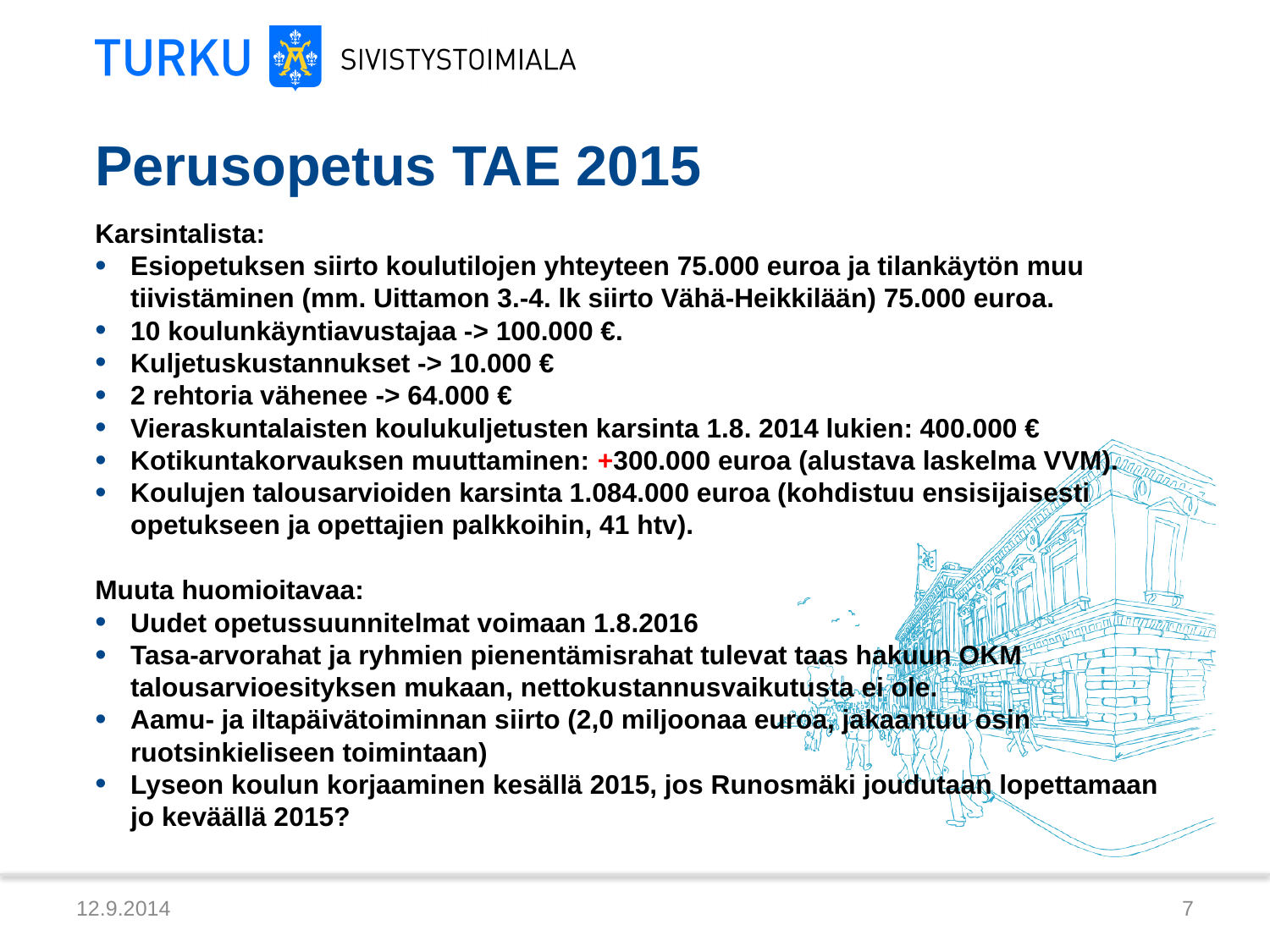

# Perusopetus TAE 2015
Karsintalista:
Esiopetuksen siirto koulutilojen yhteyteen 75.000 euroa ja tilankäytön muu tiivistäminen (mm. Uittamon 3.-4. lk siirto Vähä-Heikkilään) 75.000 euroa.
10 koulunkäyntiavustajaa -> 100.000 €.
Kuljetuskustannukset -> 10.000 €
2 rehtoria vähenee -> 64.000 €
Vieraskuntalaisten koulukuljetusten karsinta 1.8. 2014 lukien: 400.000 €
Kotikuntakorvauksen muuttaminen: +300.000 euroa (alustava laskelma VVM).
Koulujen talousarvioiden karsinta 1.084.000 euroa (kohdistuu ensisijaisesti opetukseen ja opettajien palkkoihin, 41 htv).

Muuta huomioitavaa:
Uudet opetussuunnitelmat voimaan 1.8.2016
Tasa-arvorahat ja ryhmien pienentämisrahat tulevat taas hakuun OKM talousarvioesityksen mukaan, nettokustannusvaikutusta ei ole.
Aamu- ja iltapäivätoiminnan siirto (2,0 miljoonaa euroa, jakaantuu osin ruotsinkieliseen toimintaan)
Lyseon koulun korjaaminen kesällä 2015, jos Runosmäki joudutaan lopettamaan jo keväällä 2015?
12.9.2014
7